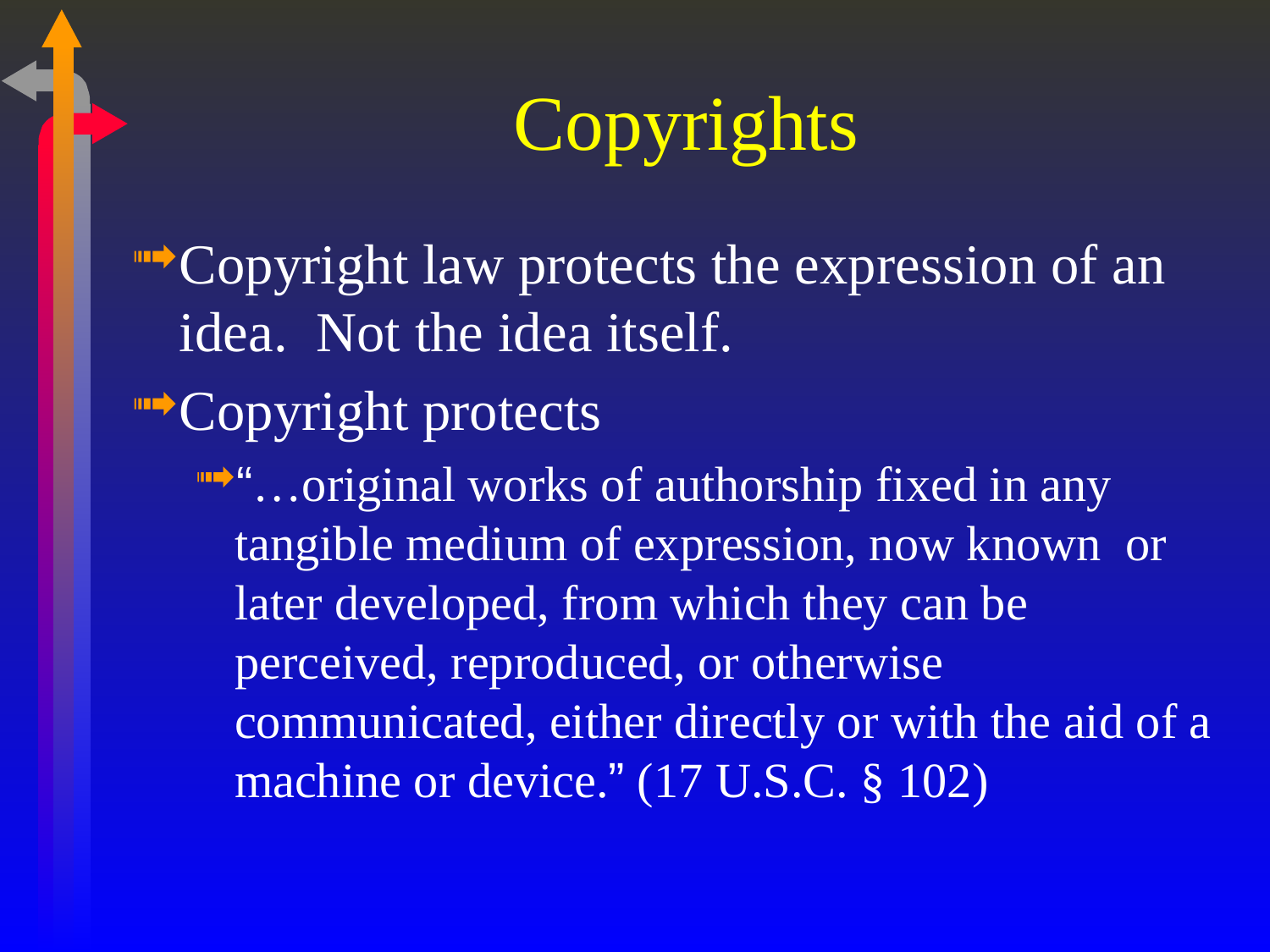

# Copyrights
Copyright law protects the expression of an idea.  Not the idea itself.
Copyright protects
“…original works of authorship fixed in any tangible medium of expression, now known  or later developed, from which they can be perceived, reproduced, or otherwise communicated, either directly or with the aid of a machine or device.” (17 U.S.C. § 102)